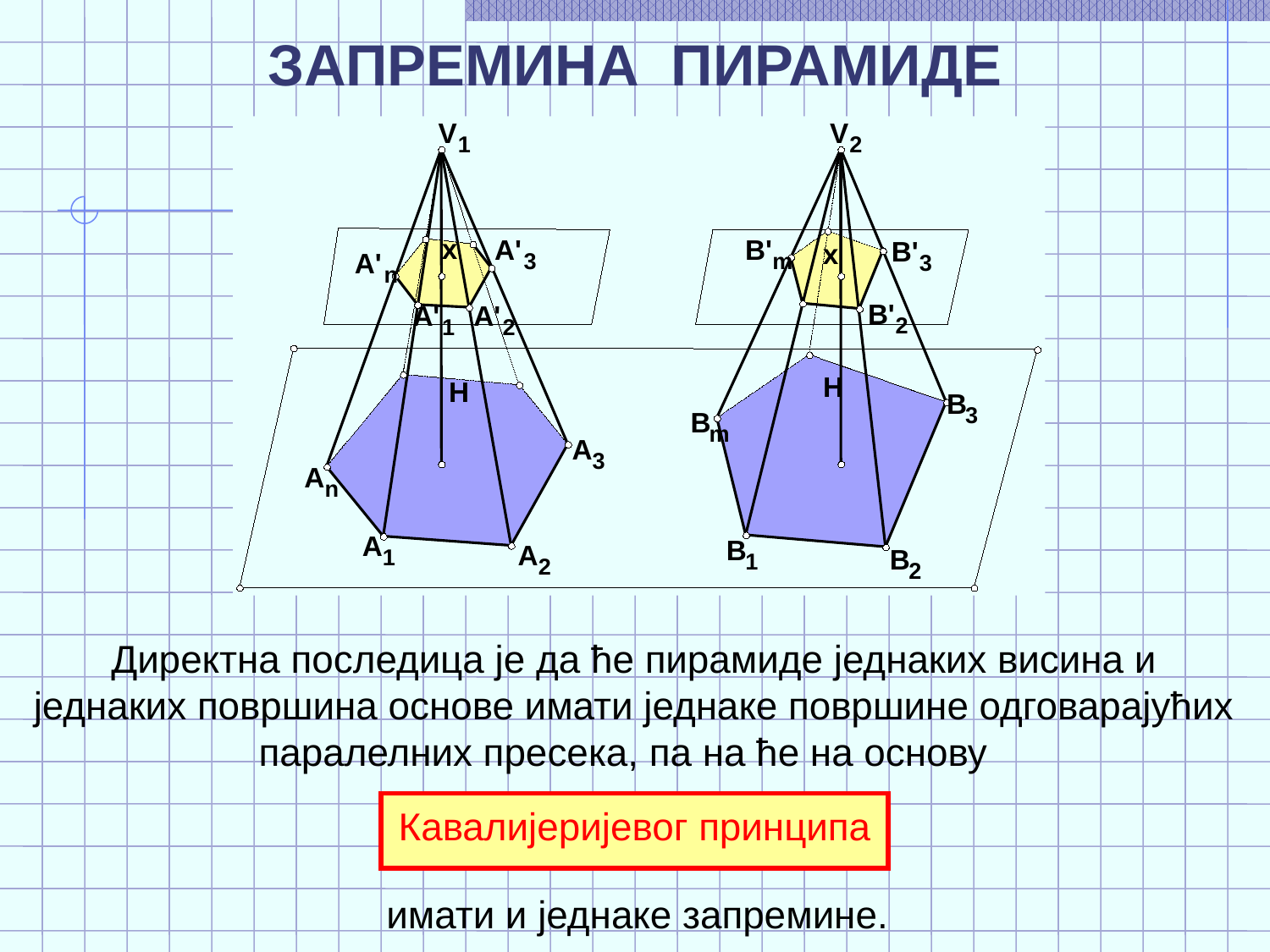

V
V

1
2

x

A'
B'
B'

x

A'
3
m

3

n

B'
A'
A'

2
1
2

H

H

B

3

B

m
A

3
A

n
A
B

A
B
1

1
2
2

Директна последица је да ће пирамиде једнаких висина и једнаких површина основе имати једнаке површине одговарајућих паралелних пресека, па на ће на основу
Кавалијеријевог принципа
имати и једнаке запремине.